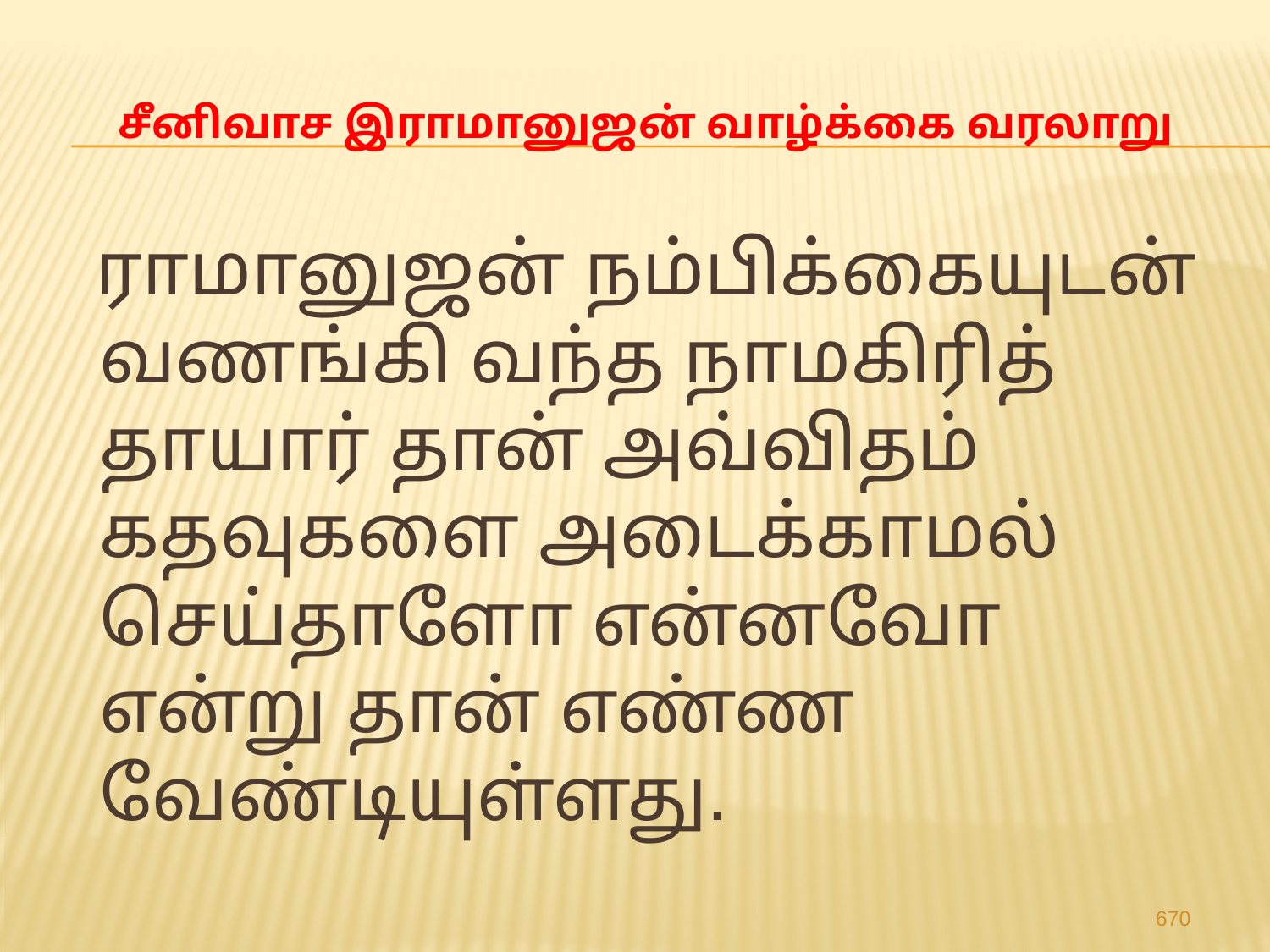

# சீனிவாச இராமானுஜன் வாழ்க்கை வரலாறு
   ராமானுஜன் நம்பிக்கையுடன் வணங்கி வந்த நாமகிரித் தாயார் தான் அவ்விதம் கதவுகளை அடைக்காமல் செய்தாளோ என்னவோ என்று தான் எண்ண வேண்டியுள்ளது.

670